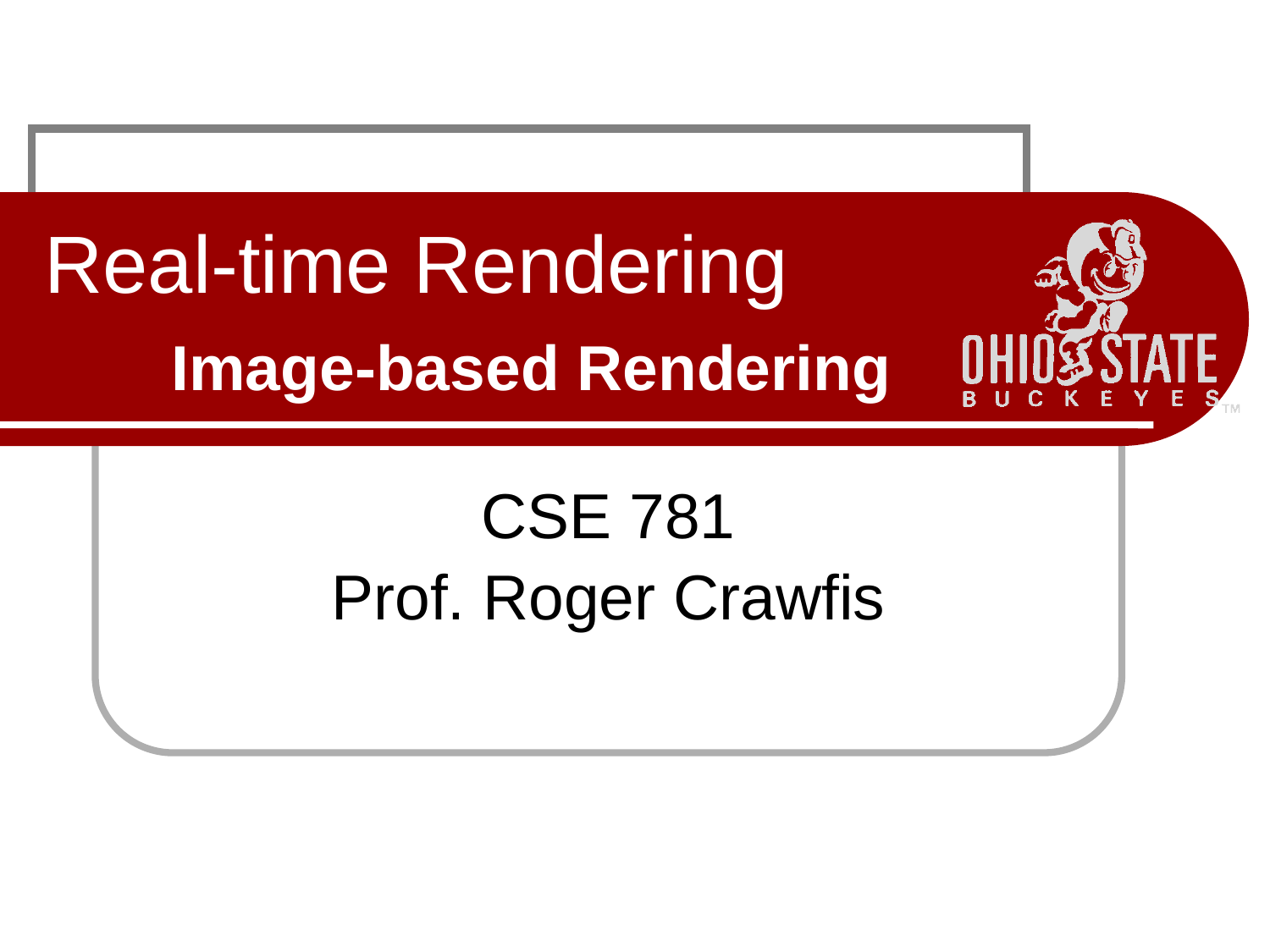

# Real-time Rendering Image-based Rendering
CSE 781
Prof. Roger Crawfis